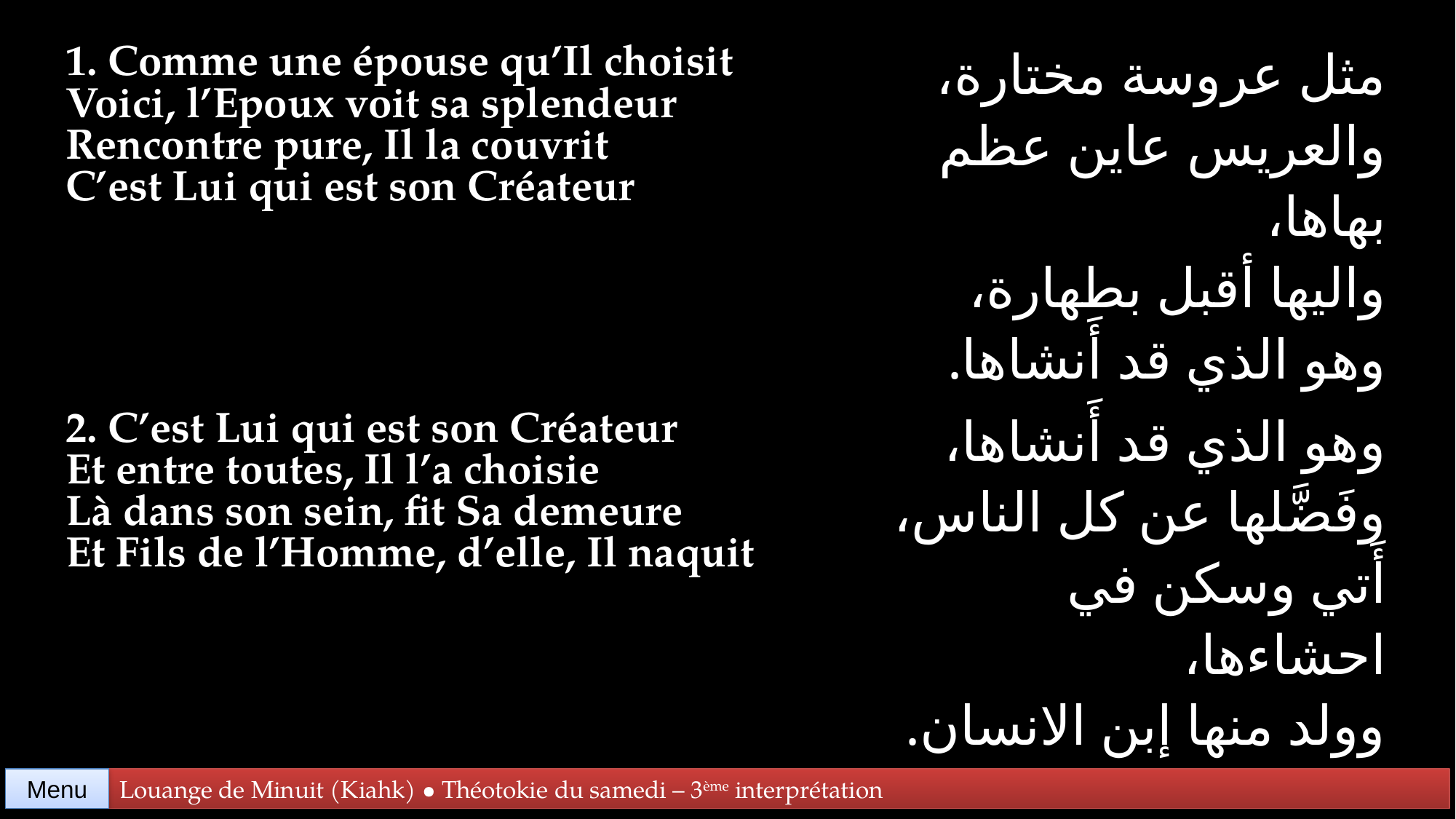

| 1. Comme une épouse qu’Il choisit Voici, l’Epoux voit sa splendeur Rencontre pure, Il la couvrit C’est Lui qui est son Créateur | مثل عروسة مختارة، والعريس عاين عظم بهاها، واليها أقبل بطهارة، وهو الذي قد أَنشاها. |
| --- | --- |
| 2. C’est Lui qui est son Créateur Et entre toutes, Il l’a choisie Là dans son sein, fit Sa demeure Et Fils de l’Homme, d’elle, Il naquit | وهو الذي قد أَنشاها، وفَضَّلها عن كل الناس، أَتي وسكن في احشاءها، وولد منها إبن الانسان. |
Menu
Louange de Minuit (Kiahk) • Théotokie du samedi – 3ème interprétation